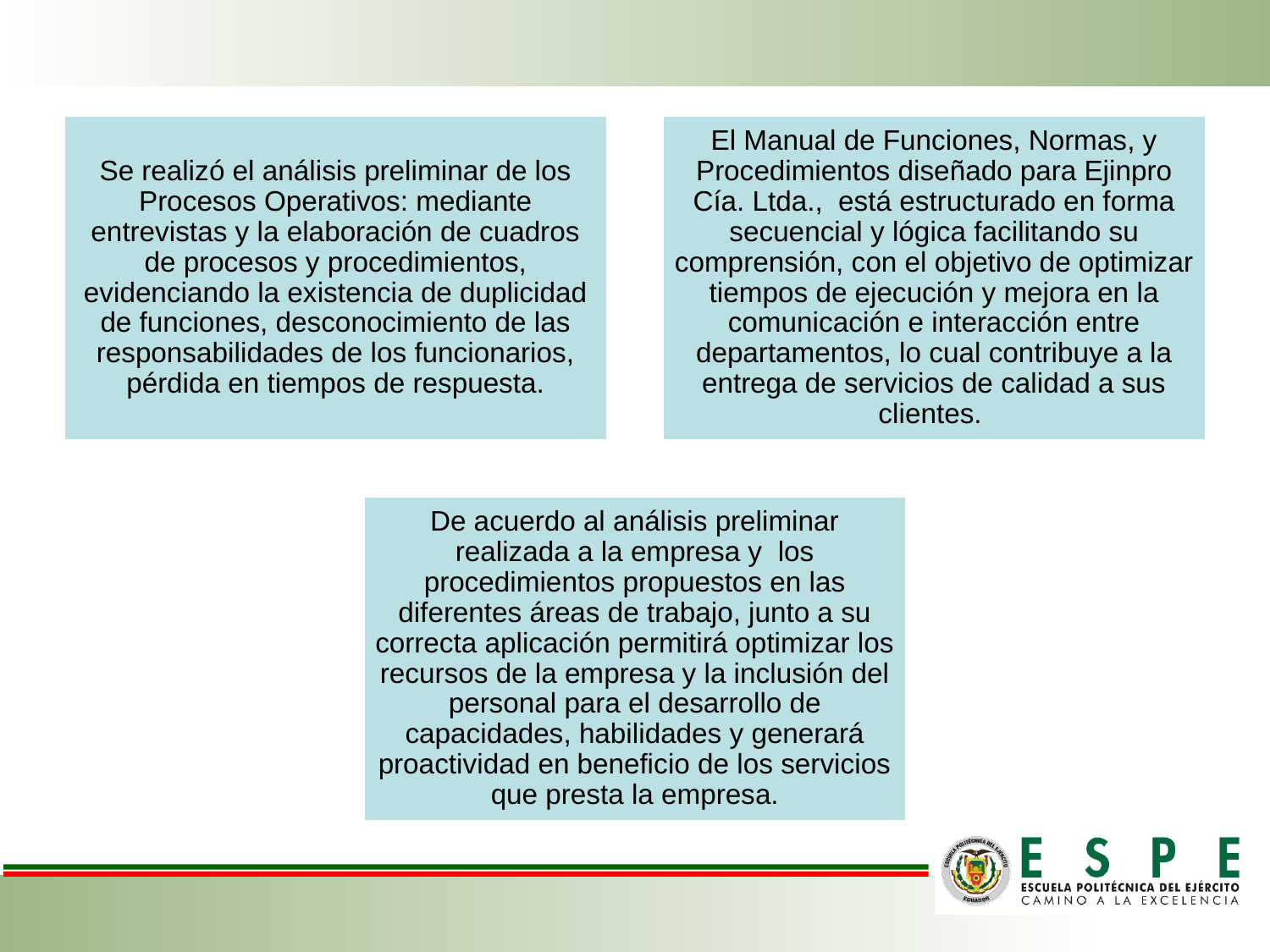

Se realizó el análisis preliminar de los Procesos Operativos: mediante entrevistas y la elaboración de cuadros de procesos y procedimientos, evidenciando la existencia de duplicidad de funciones, desconocimiento de las responsabilidades de los funcionarios, pérdida en tiempos de respuesta.
El Manual de Funciones, Normas, y Procedimientos diseñado para Ejinpro Cía. Ltda.,  está estructurado en forma secuencial y lógica facilitando su comprensión, con el objetivo de optimizar tiempos de ejecución y mejora en la comunicación e interacción entre departamentos, lo cual contribuye a la entrega de servicios de calidad a sus clientes.
De acuerdo al análisis preliminar realizada a la empresa y  los procedimientos propuestos en las diferentes áreas de trabajo, junto a su correcta aplicación permitirá optimizar los recursos de la empresa y la inclusión del personal para el desarrollo de capacidades, habilidades y generará proactividad en beneficio de los servicios que presta la empresa.